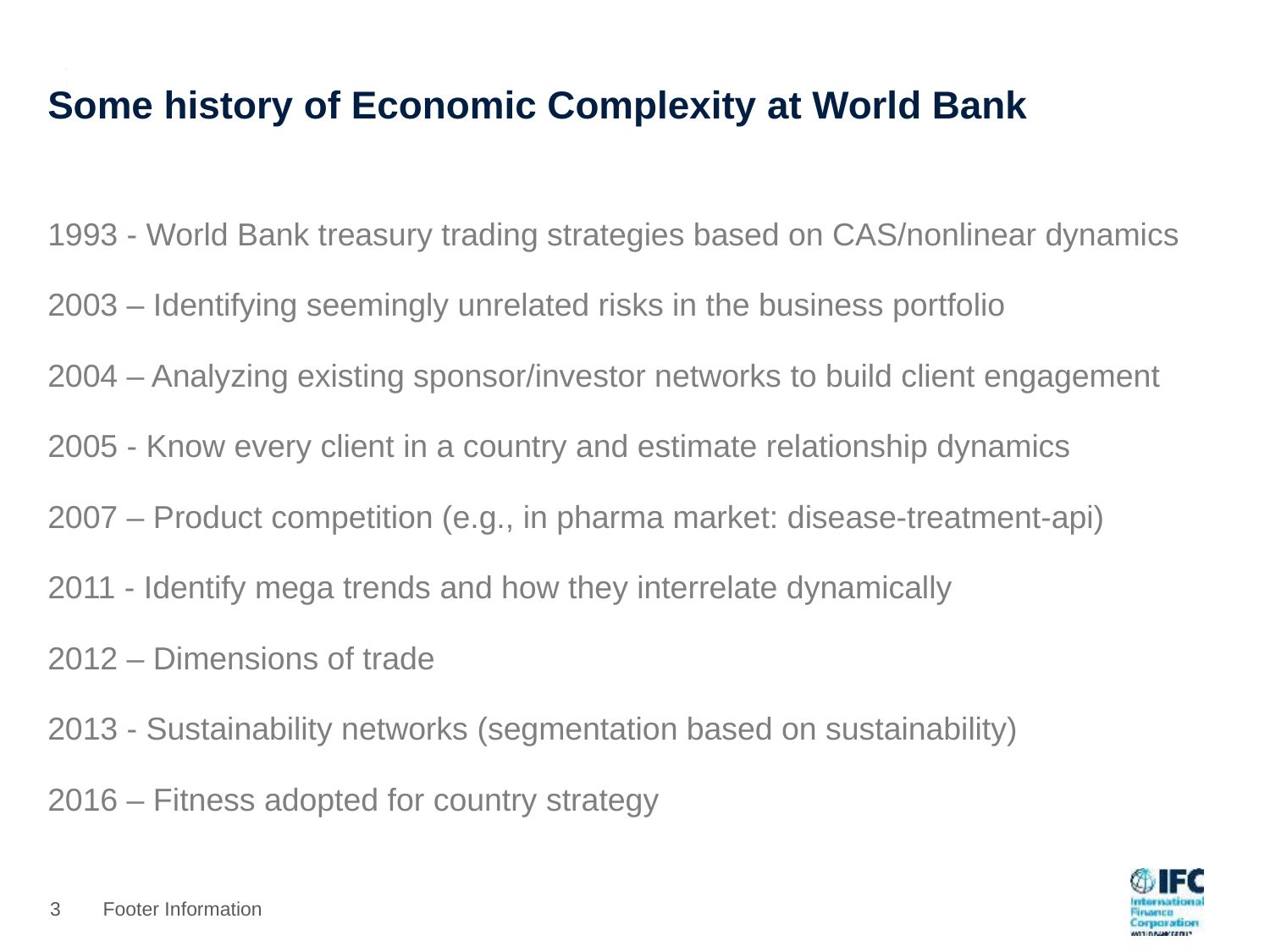

# Some history of Economic Complexity at World Bank
1993 - World Bank treasury trading strategies based on CAS/nonlinear dynamics
2003 – Identifying seemingly unrelated risks in the business portfolio
2004 – Analyzing existing sponsor/investor networks to build client engagement
2005 - Know every client in a country and estimate relationship dynamics
2007 – Product competition (e.g., in pharma market: disease-treatment-api)
2011 - Identify mega trends and how they interrelate dynamically
2012 – Dimensions of trade
2013 - Sustainability networks (segmentation based on sustainability)
2016 – Fitness adopted for country strategy

3
Footer Information